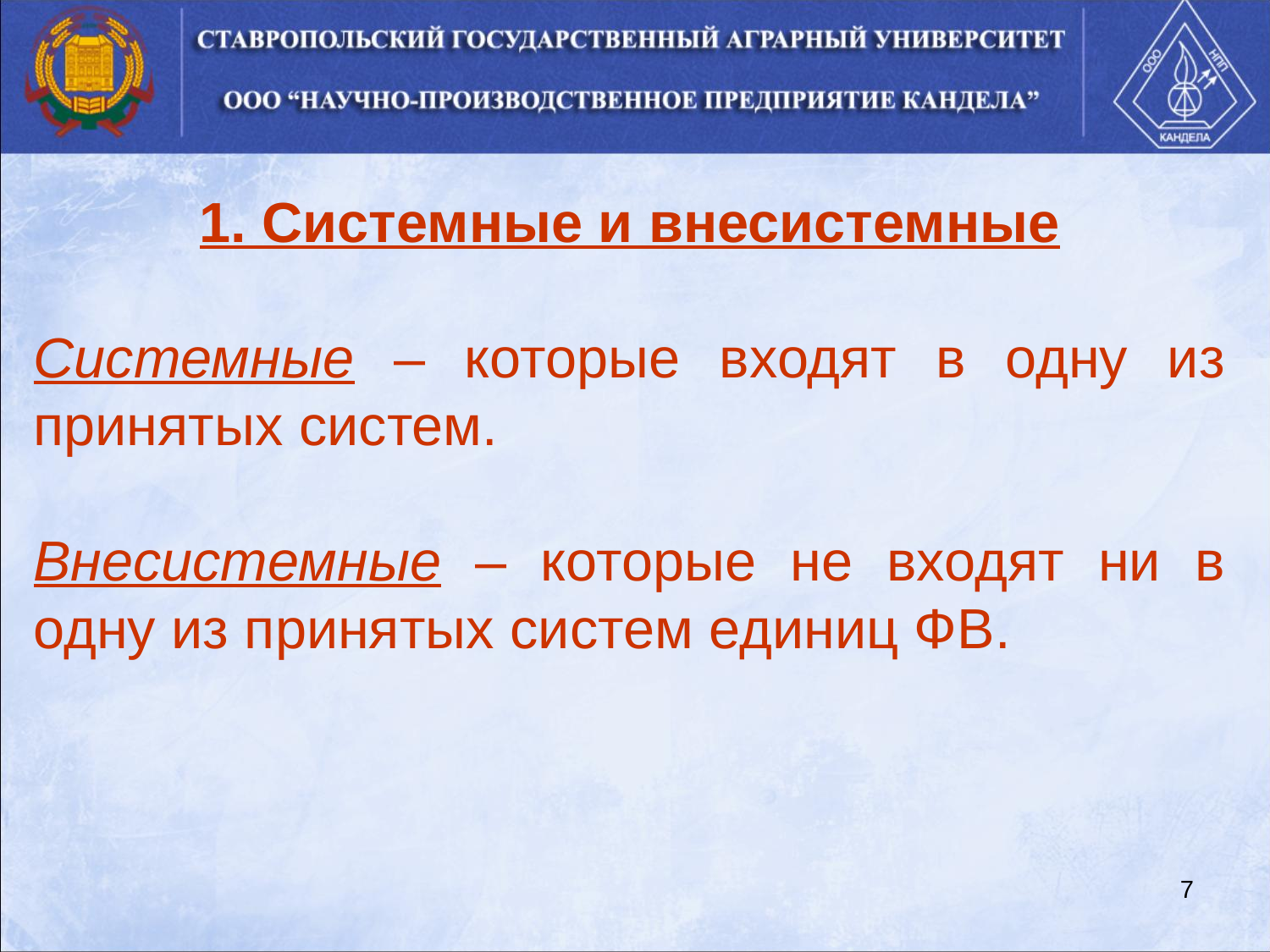

1. Системные и внесистемные

Системные – которые входят в одну из принятых систем.

Внесистемные – которые не входят ни в одну из принятых систем единиц ФВ.

7